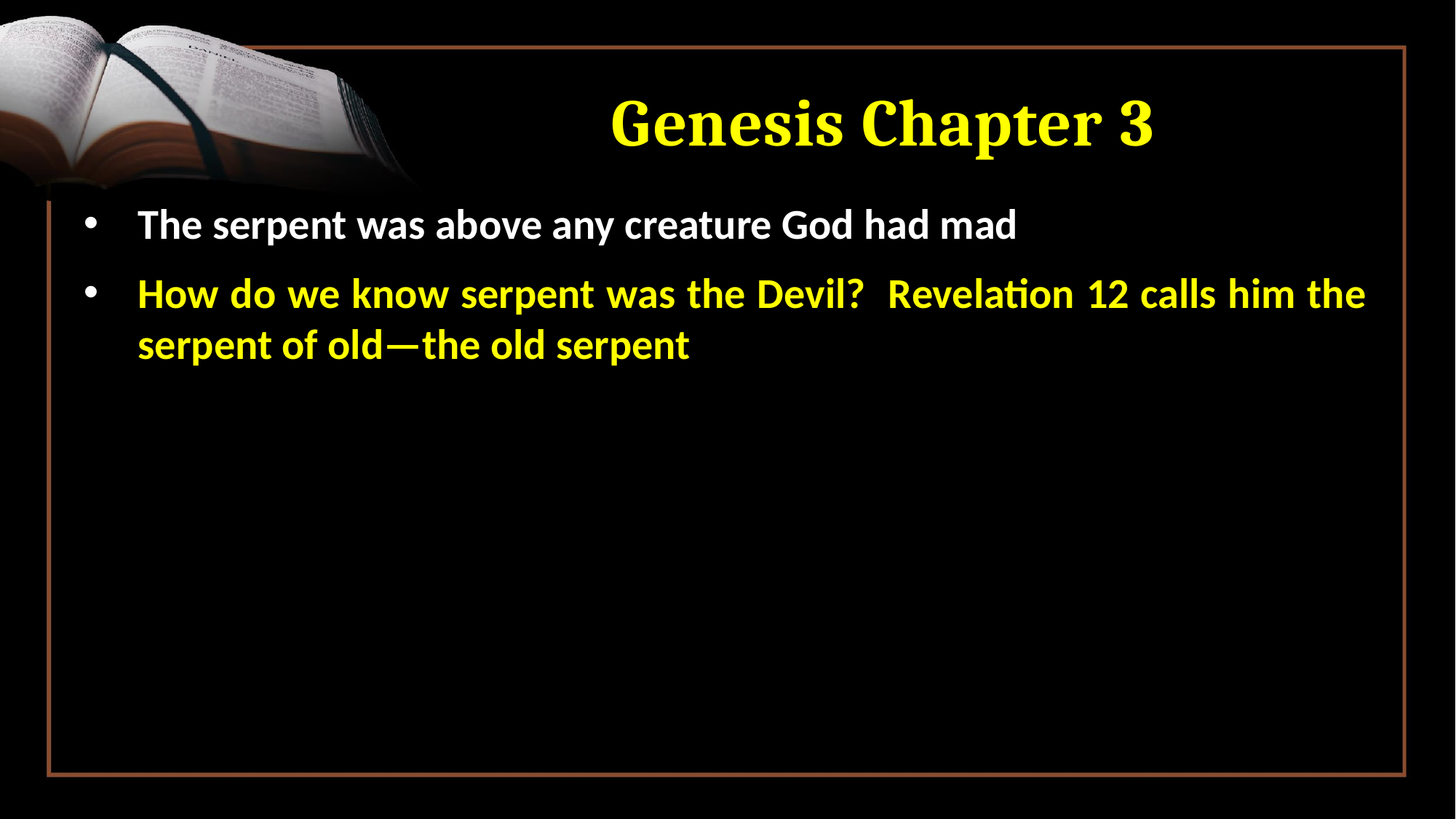

# Genesis Chapter 3
The serpent was above any creature God had mad
How do we know serpent was the Devil?  Revelation 12 calls him the serpent of old—the old serpent